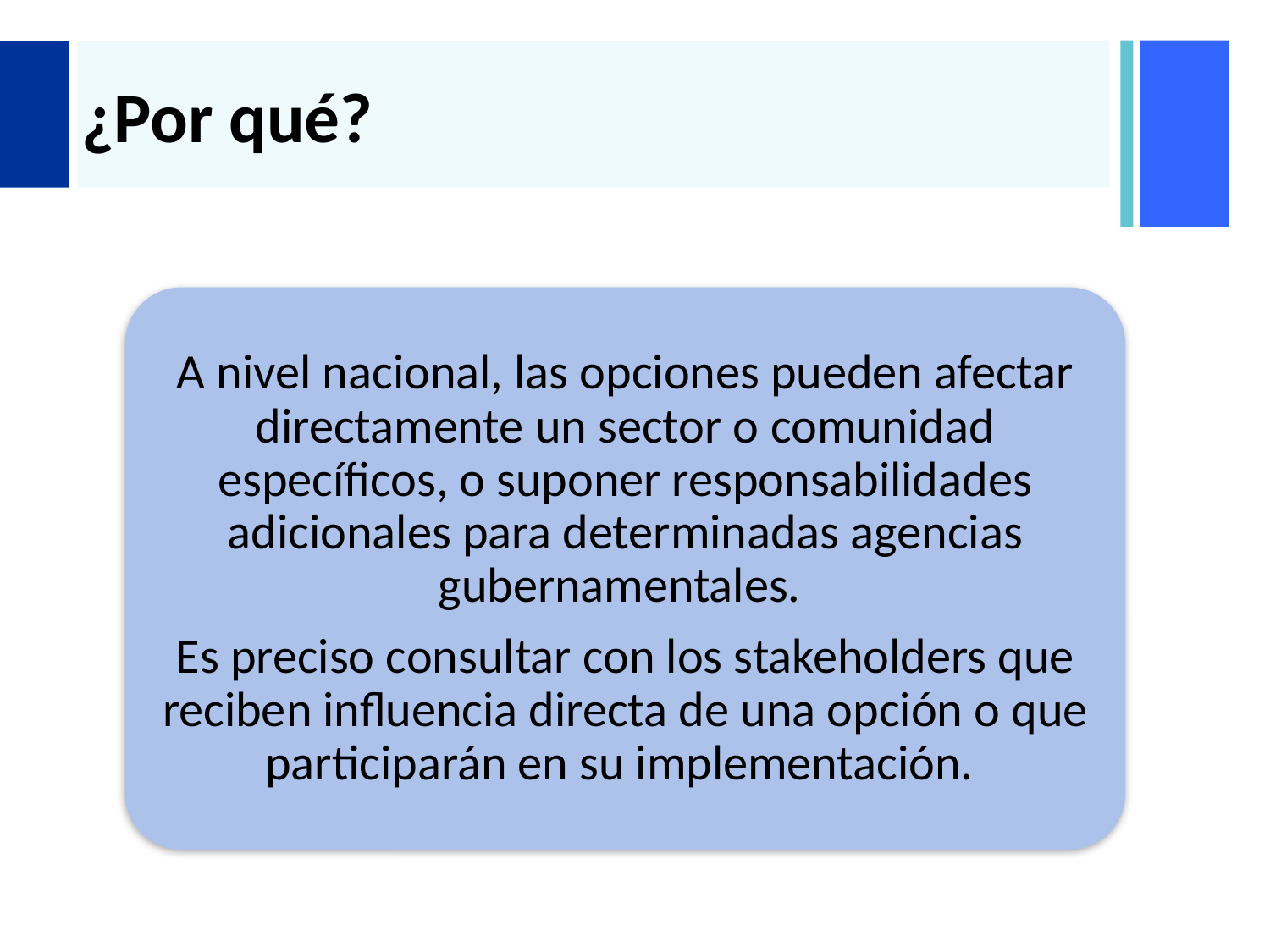

# ¿Por qué?

A nivel nacional, las opciones pueden afectar directamente un sector o comunidad específicos, o suponer responsabilidades adicionales para determinadas agencias gubernamentales.
Es preciso consultar con los stakeholders que reciben influencia directa de una opción o que participarán en su implementación.